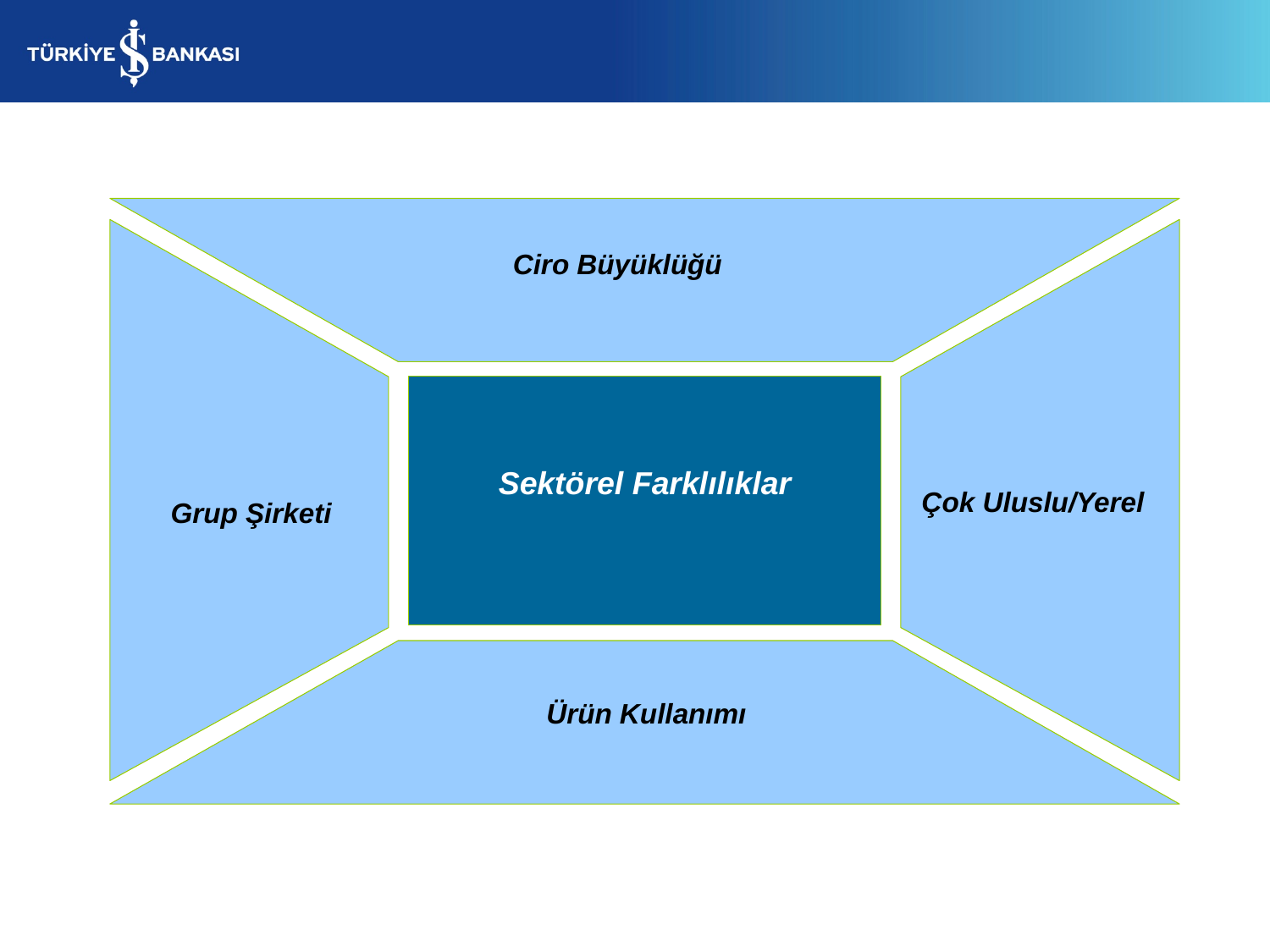

Ciro Büyüklüğü

Sektörel Farklılıklar

Grup Şirketi

Çok Uluslu/Yerel

Ürün Kullanımı